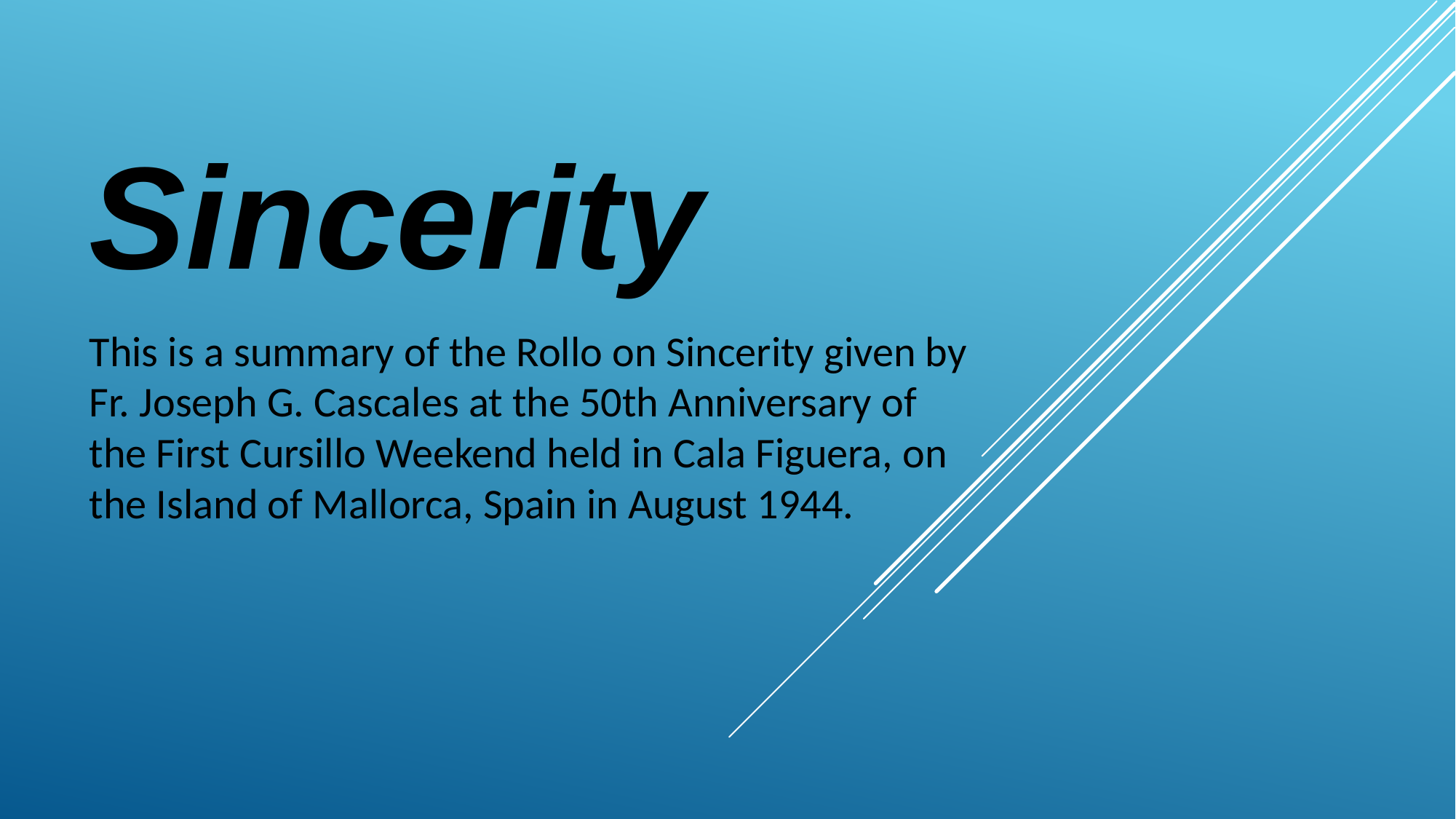

Sincerity

This is a summary of the Rollo on Sincerity given by Fr. Joseph G. Cascales at the 50th Anniversary of the First Cursillo Weekend held in Cala Figuera, on the Island of Mallorca, Spain in August 1944.